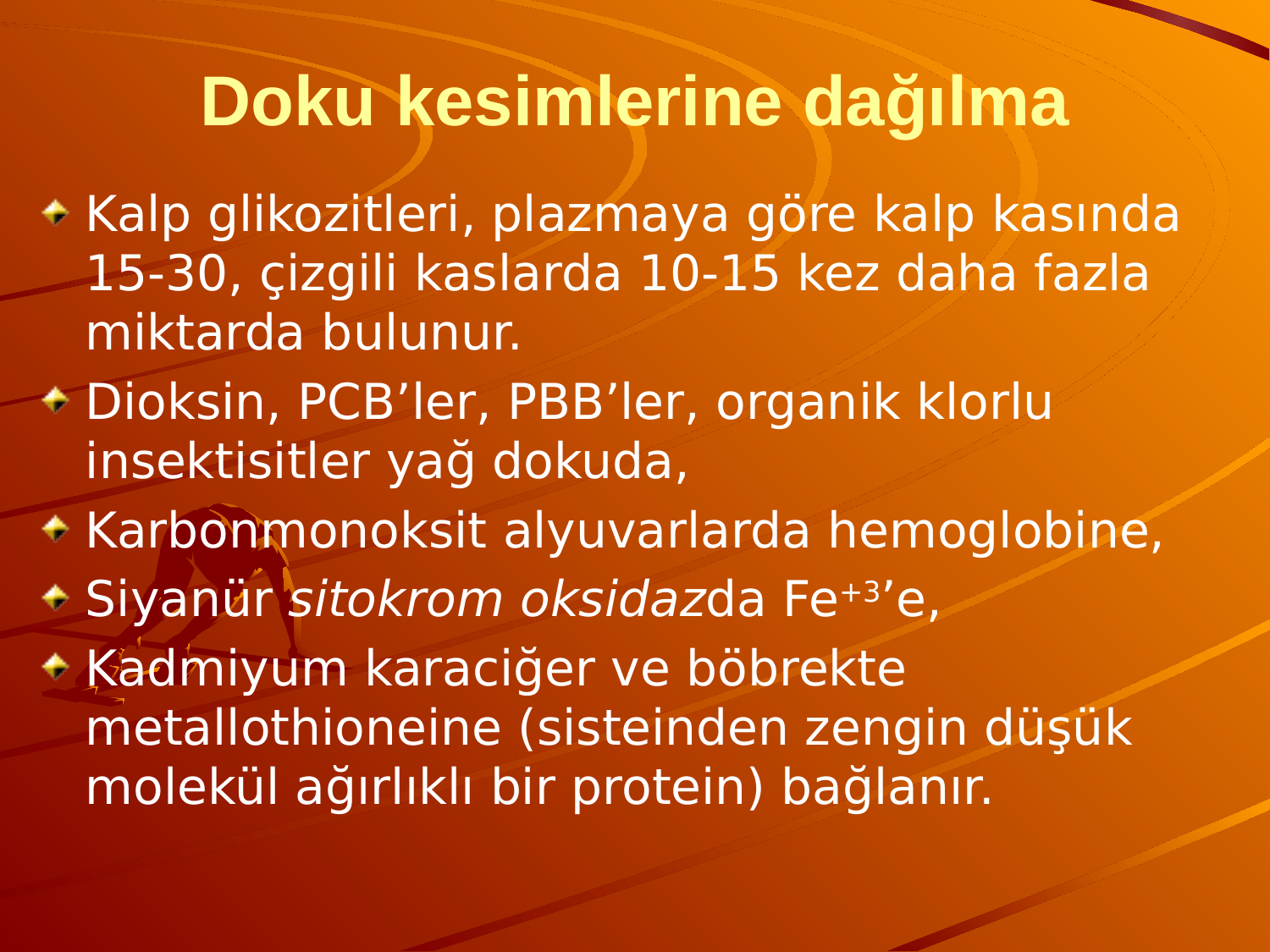

# Doku kesimlerine dağılma
Kalp glikozitleri, plazmaya göre kalp kasında 15-30, çizgili kaslarda 10-15 kez daha fazla miktarda bulunur.
Dioksin, PCB’ler, PBB’ler, organik klorlu insektisitler yağ dokuda,
Karbonmonoksit alyuvarlarda hemoglobine,
Siyanür sitokrom oksidazda Fe+3’e,
Kadmiyum karaciğer ve böbrekte metallothioneine (sisteinden zengin düşük molekül ağırlıklı bir protein) bağlanır.